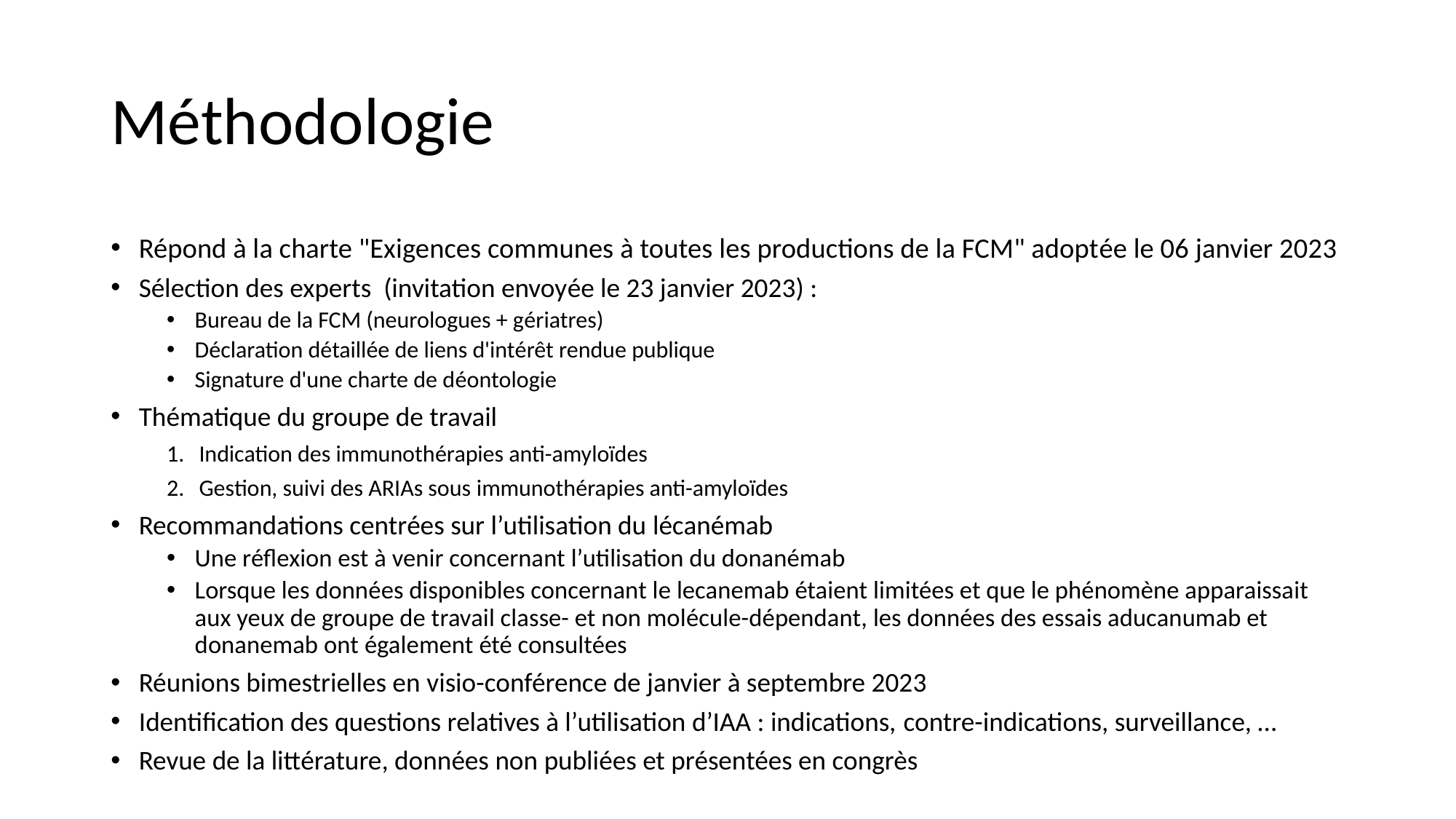

# Méthodologie
Répond à la charte "Exigences communes à toutes les productions de la FCM" adoptée le 06 janvier 2023
Sélection des experts  (invitation envoyée le 23 janvier 2023) :
Bureau de la FCM (neurologues + gériatres)
Déclaration détaillée de liens d'intérêt rendue publique
Signature d'une charte de déontologie
Thématique du groupe de travail
Indication des immunothérapies anti-amyloïdes
Gestion, suivi des ARIAs sous immunothérapies anti-amyloïdes
Recommandations centrées sur l’utilisation du lécanémab
Une réflexion est à venir concernant l’utilisation du donanémab
Lorsque les données disponibles concernant le lecanemab étaient limitées et que le phénomène apparaissait aux yeux de groupe de travail classe- et non molécule-dépendant, les données des essais aducanumab et donanemab ont également été consultées
Réunions bimestrielles en visio-conférence de janvier à septembre 2023
Identification des questions relatives à l’utilisation d’IAA : indications, contre-indications, surveillance, …
Revue de la littérature, données non publiées et présentées en congrès